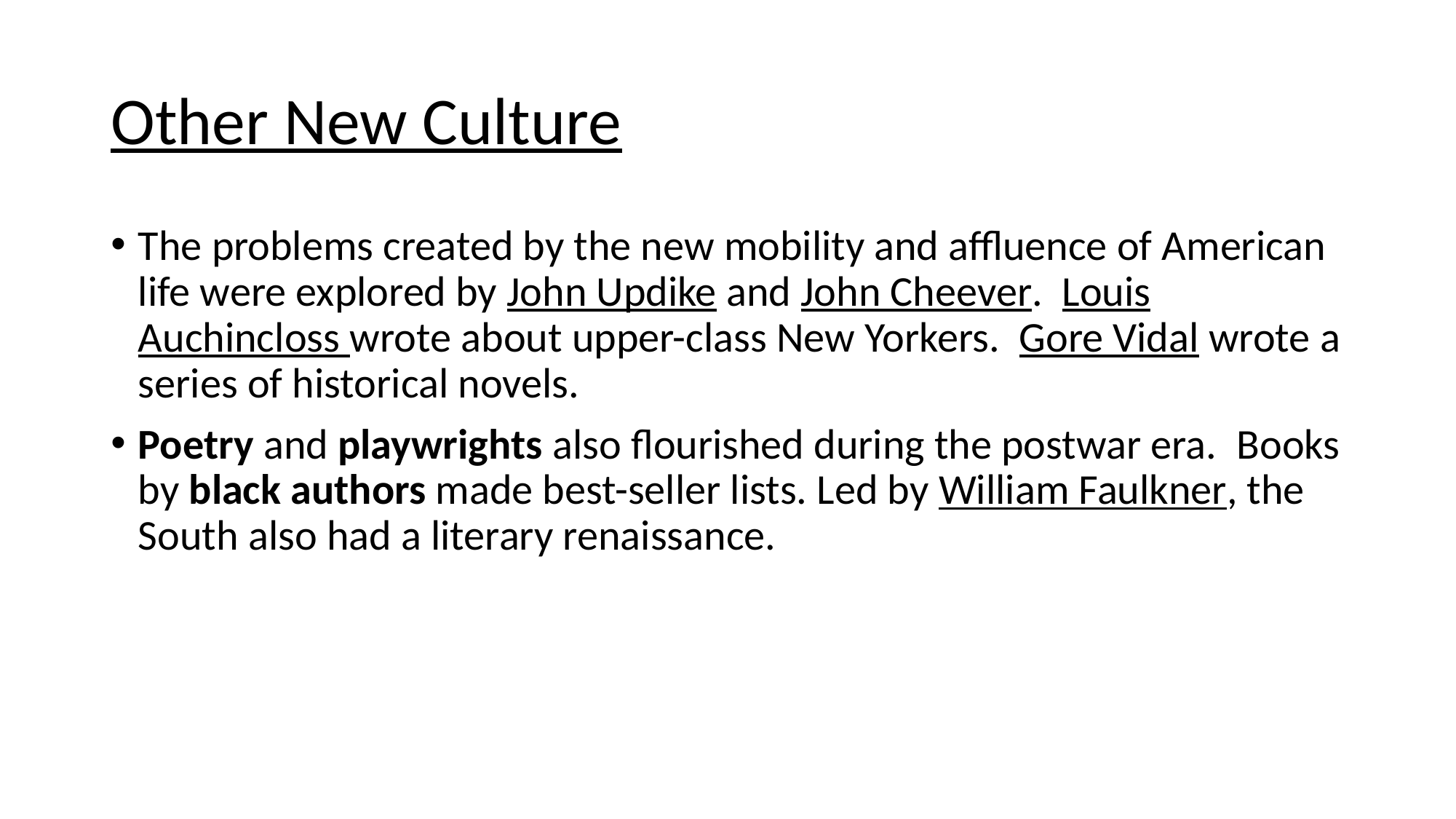

# Other New Culture
The problems created by the new mobility and affluence of American life were explored by John Updike and John Cheever.  Louis Auchincloss wrote about upper-class New Yorkers.  Gore Vidal wrote a series of historical novels.
Poetry and playwrights also flourished during the postwar era.  Books by black authors made best-seller lists. Led by William Faulkner, the South also had a literary renaissance.